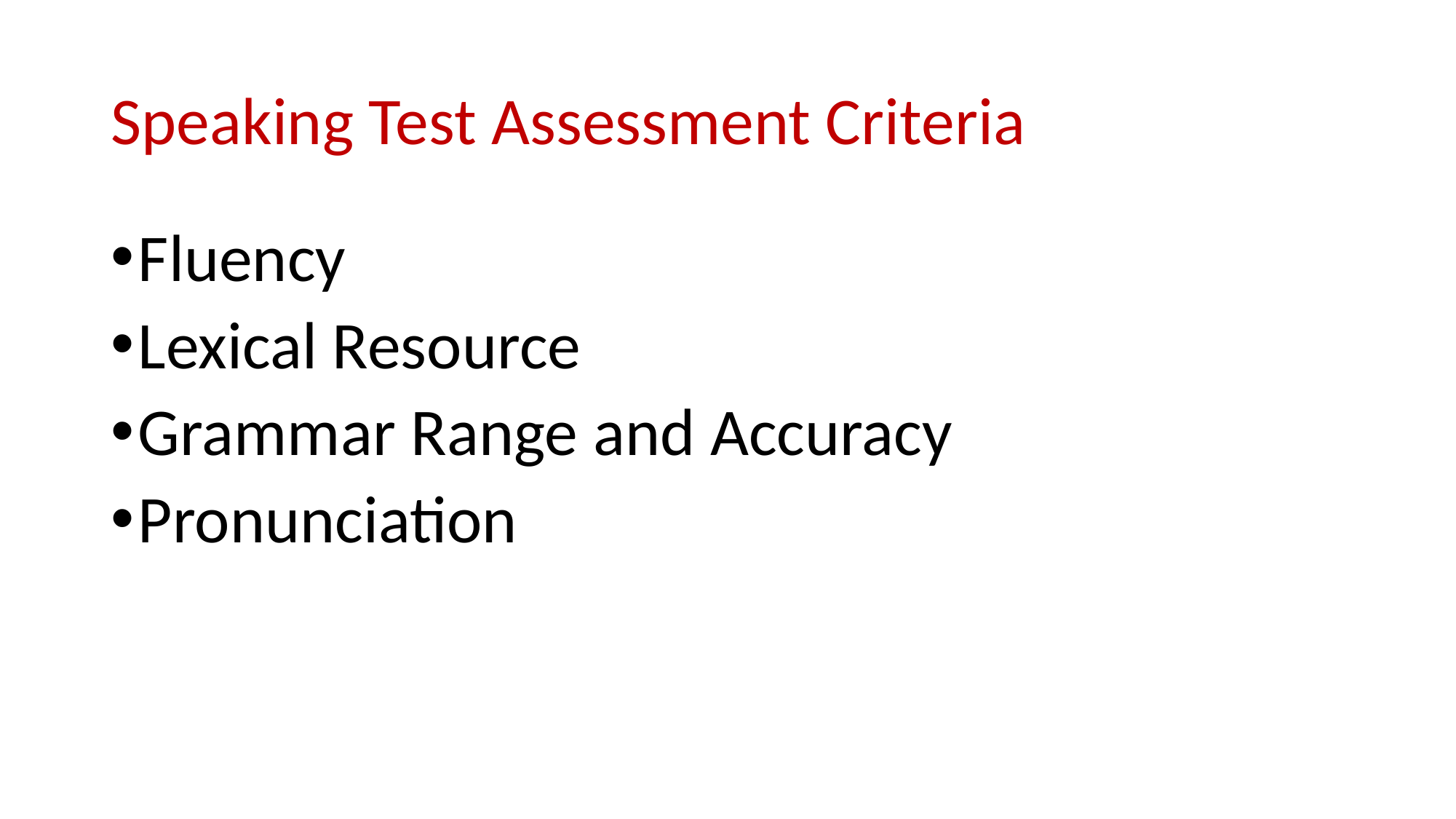

# Speaking Test Assessment Criteria
Fluency
Lexical Resource
Grammar Range and Accuracy
Pronunciation